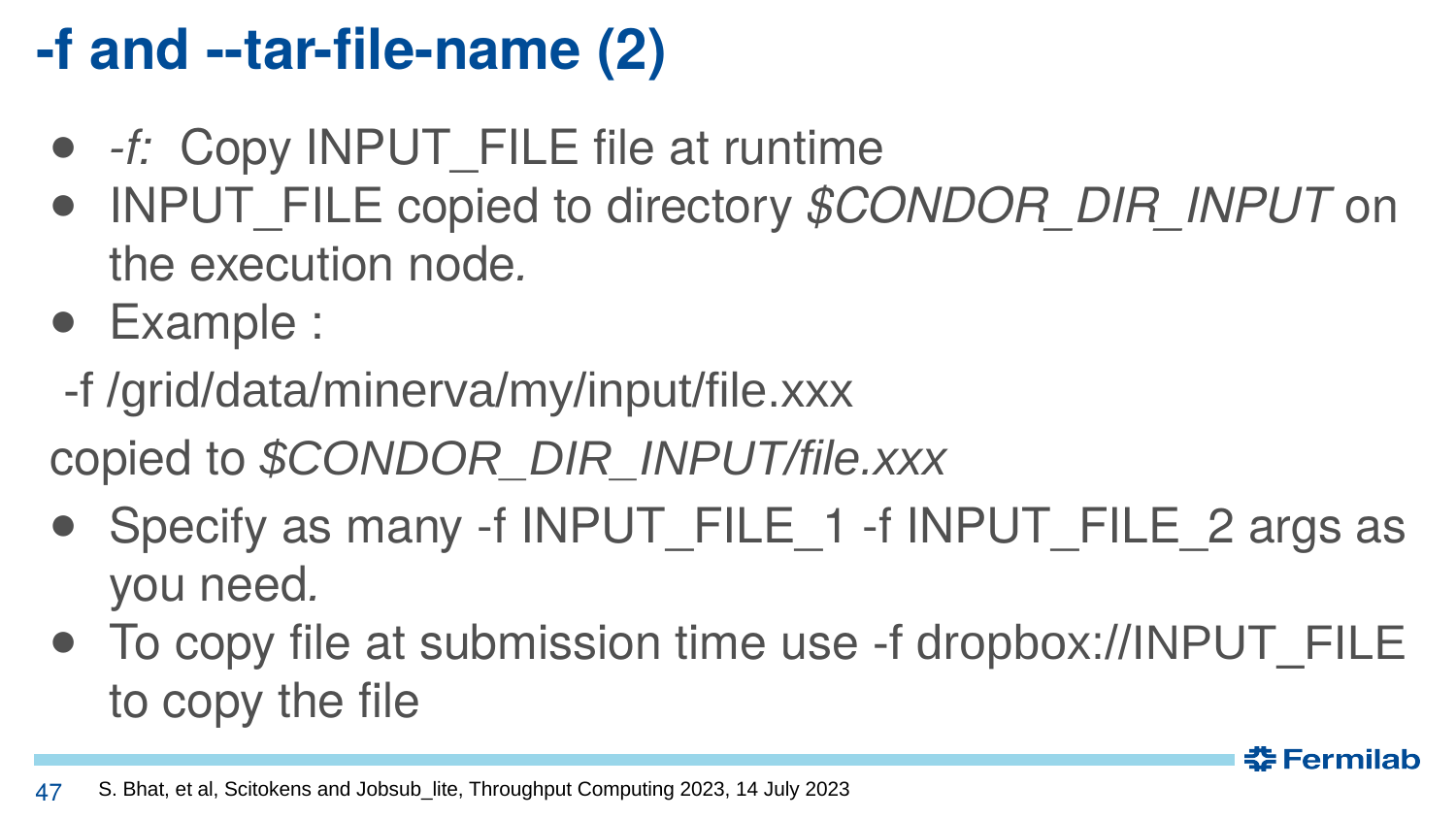

# -f and --tar-file-name (2)
-f:  Copy INPUT_FILE file at runtime
INPUT_FILE copied to directory $CONDOR_DIR_INPUT on the execution node.
Example :
  -f /grid/data/minerva/my/input/file.xxx
 copied to $CONDOR_DIR_INPUT/file.xxx
Specify as many -f INPUT_FILE_1 -f INPUT_FILE_2 args as you need.
To copy file at submission time use -f dropbox://INPUT_FILE to copy the file
47